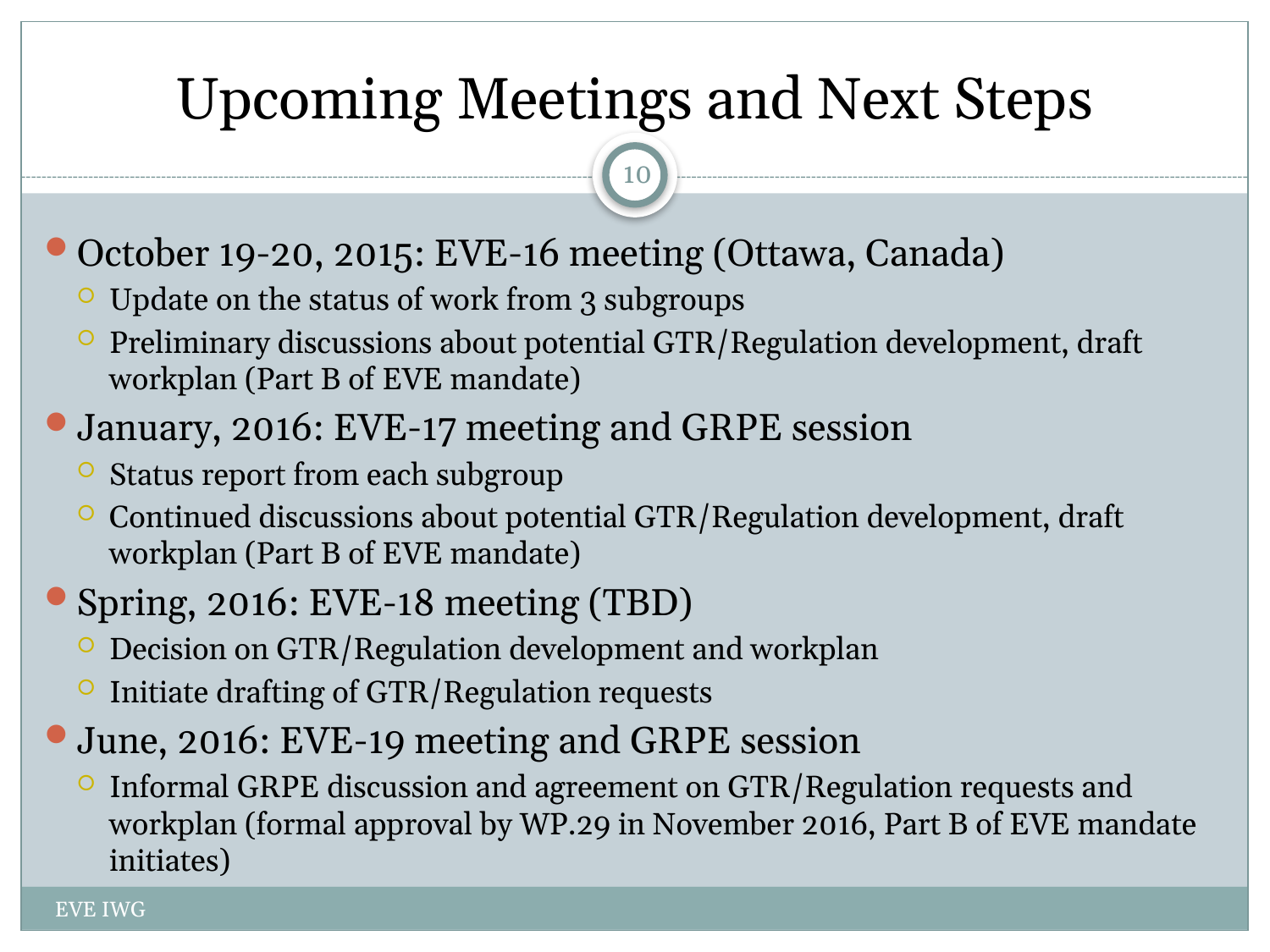

# Upcoming Meetings and Next Steps
10
October 19-20, 2015: EVE-16 meeting (Ottawa, Canada)
Update on the status of work from 3 subgroups
Preliminary discussions about potential GTR/Regulation development, draft workplan (Part B of EVE mandate)
January, 2016: EVE-17 meeting and GRPE session
Status report from each subgroup
Continued discussions about potential GTR/Regulation development, draft workplan (Part B of EVE mandate)
Spring, 2016: EVE-18 meeting (TBD)
Decision on GTR/Regulation development and workplan
Initiate drafting of GTR/Regulation requests
June, 2016: EVE-19 meeting and GRPE session
Informal GRPE discussion and agreement on GTR/Regulation requests and workplan (formal approval by WP.29 in November 2016, Part B of EVE mandate initiates)
EVE IWG